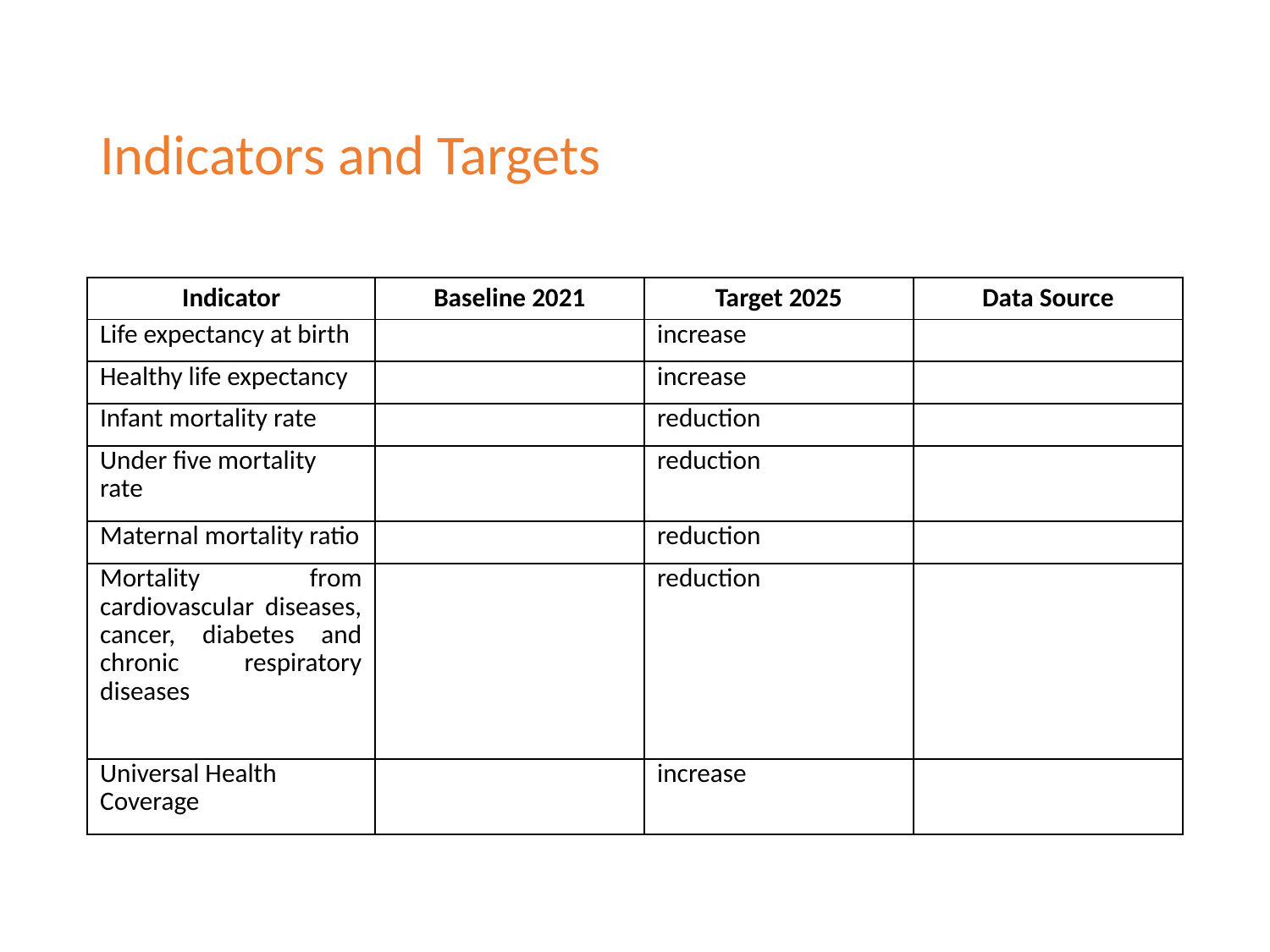

# Indicators and Targets
| Indicator | Baseline 2021 | Target 2025 | Data Source |
| --- | --- | --- | --- |
| Life expectancy at birth |  | increase |  |
| Healthy life expectancy |  | increase |  |
| Infant mortality rate |  | reduction |  |
| Under five mortality rate |  | reduction |  |
| Maternal mortality ratio |  | reduction |  |
| Mortality from cardiovascular diseases, cancer, diabetes and chronic respiratory diseases |  | reduction |  |
| Universal Health Coverage |  | increase |  |